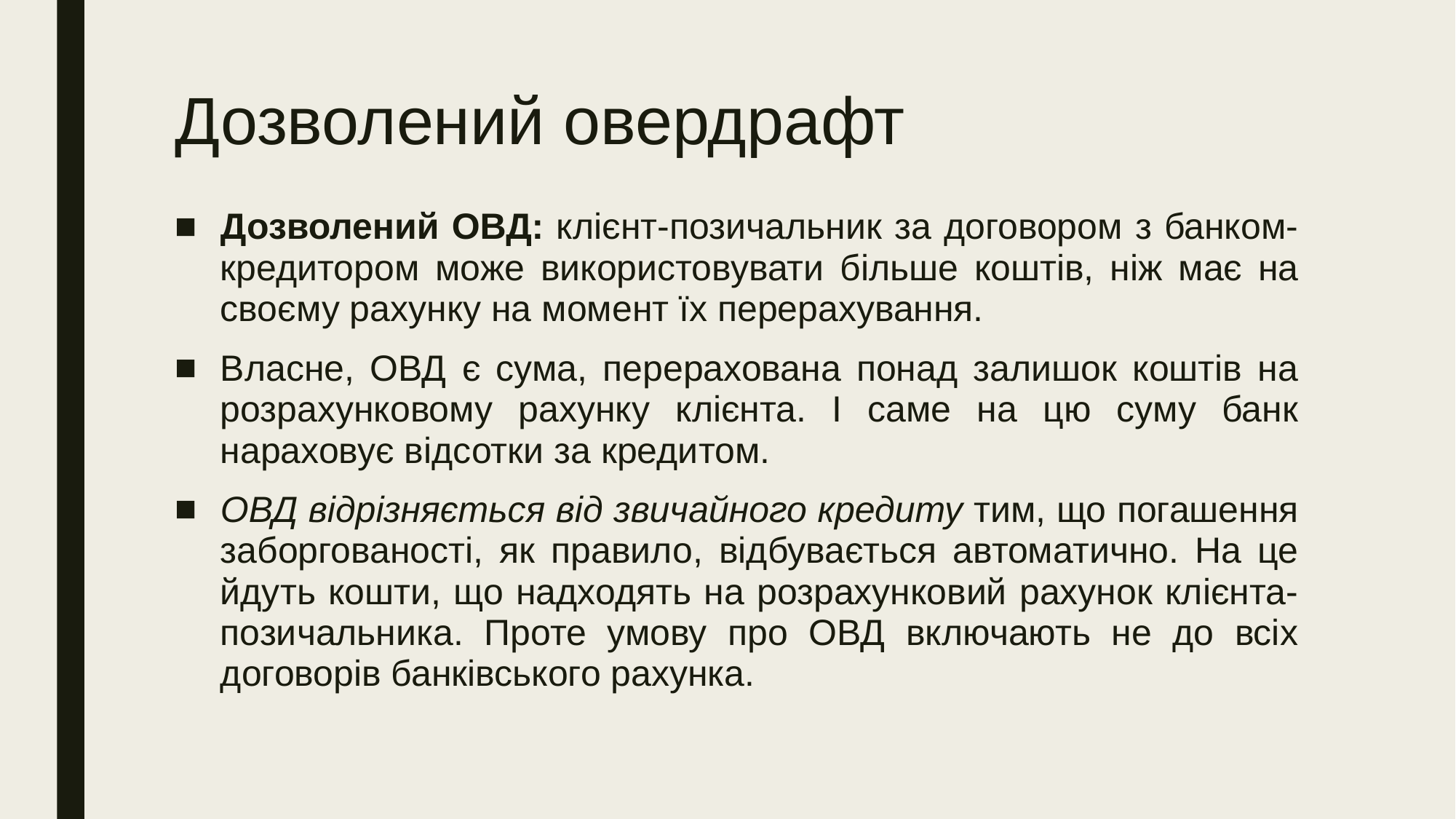

# Дозволений овердрафт
Дозволений ОВД: клієнт-позичальник за договором з банком-кредитором може використовувати більше коштів, ніж має на своєму рахунку на момент їх перерахування.
Власне, ОВД є сума, перерахована понад залишок коштів на розрахунковому рахунку клієнта. І саме на цю суму банк нараховує відсотки за кредитом.
ОВД відрізняється від звичайного кредиту тим, що погашення заборгованості, як правило, відбувається автоматично. На це йдуть кошти, що надходять на розрахунковий рахунок клієнта-позичальника. Проте умову про ОВД включають не до всіх договорів банківського рахунка.